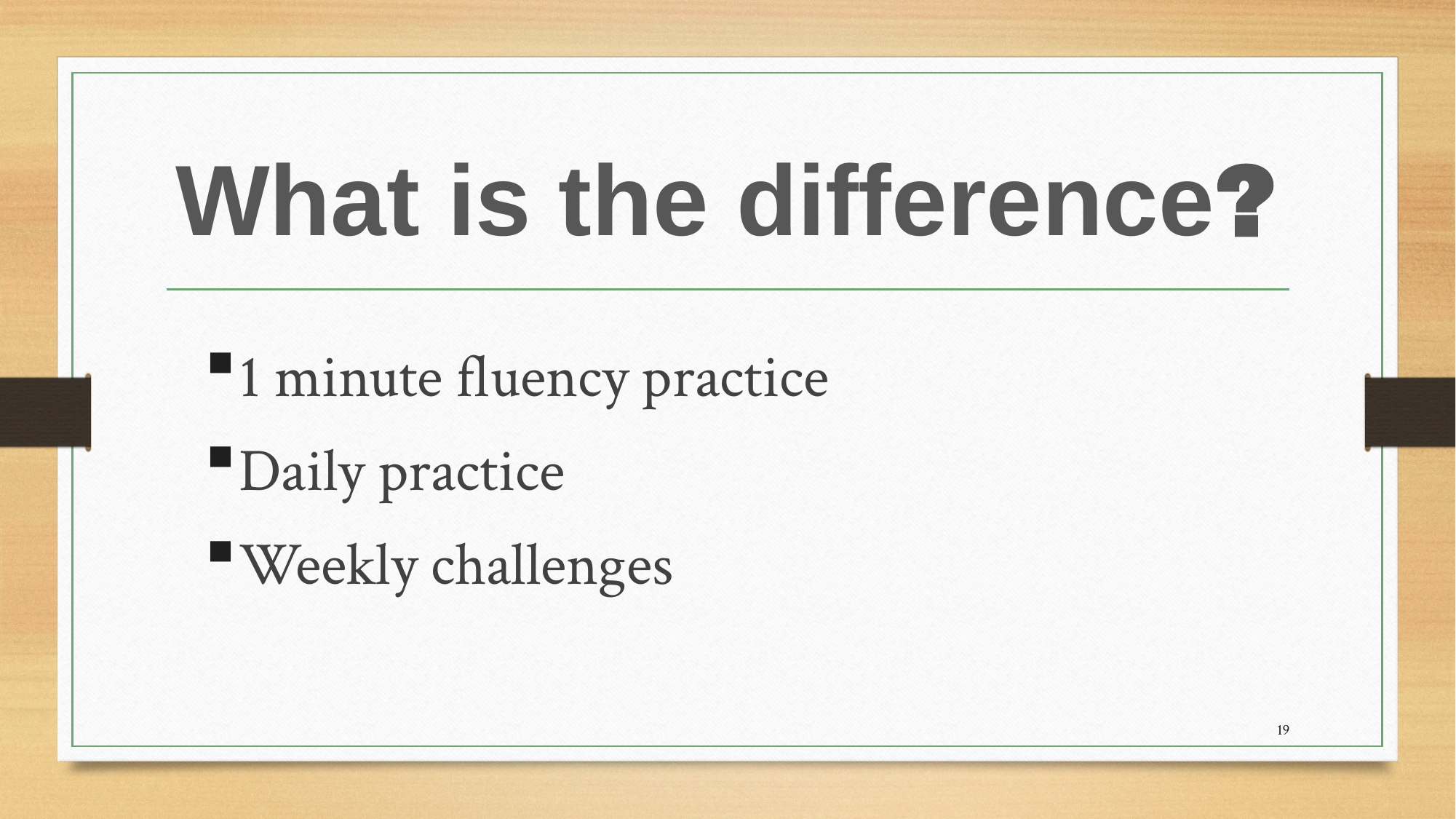

# What is the difference?
1 minute fluency practice
Daily practice
Weekly challenges
19